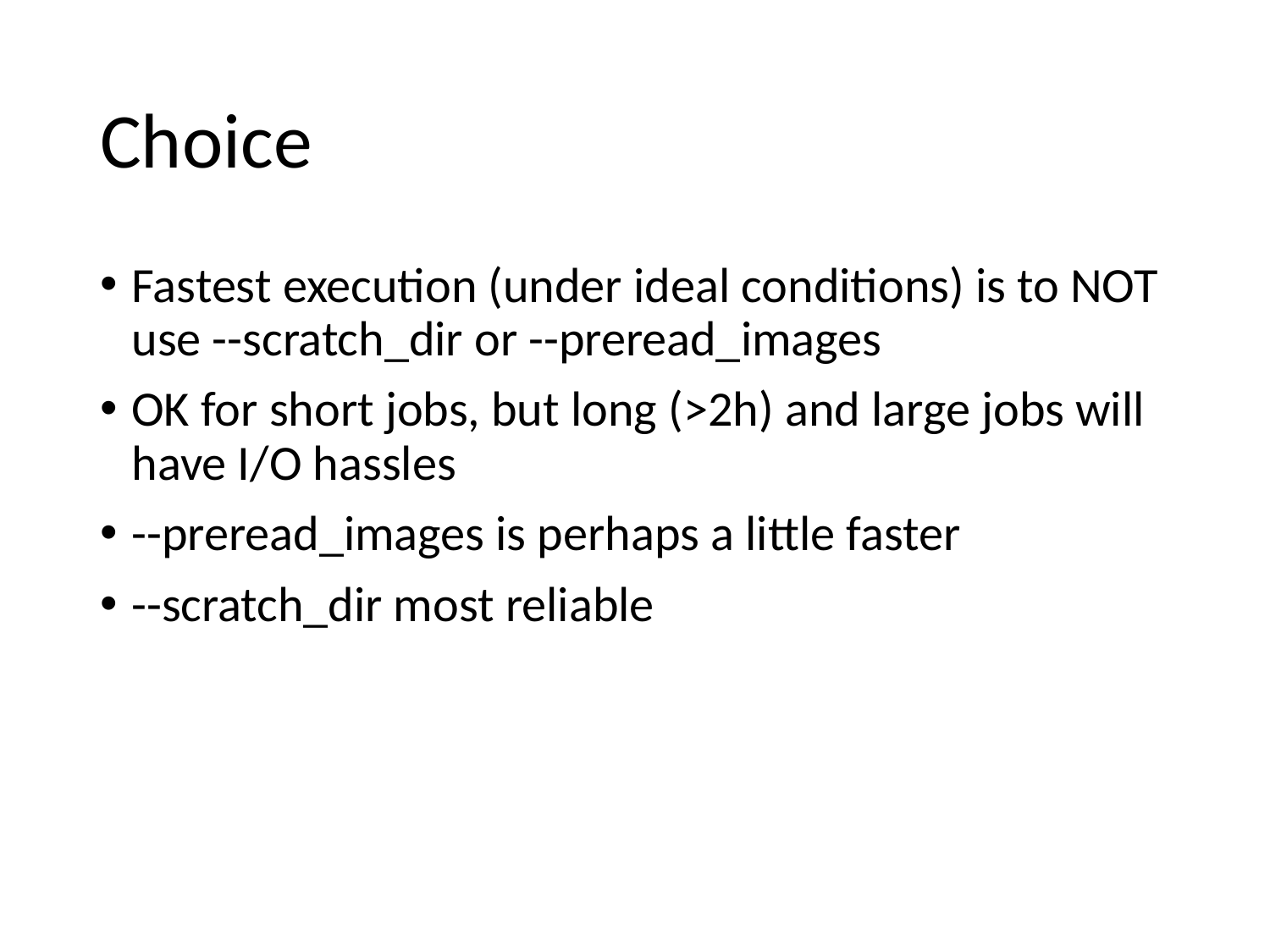

# Choice
Fastest execution (under ideal conditions) is to NOT use --scratch_dir or --preread_images
OK for short jobs, but long (>2h) and large jobs will have I/O hassles
--preread_images is perhaps a little faster
--scratch_dir most reliable